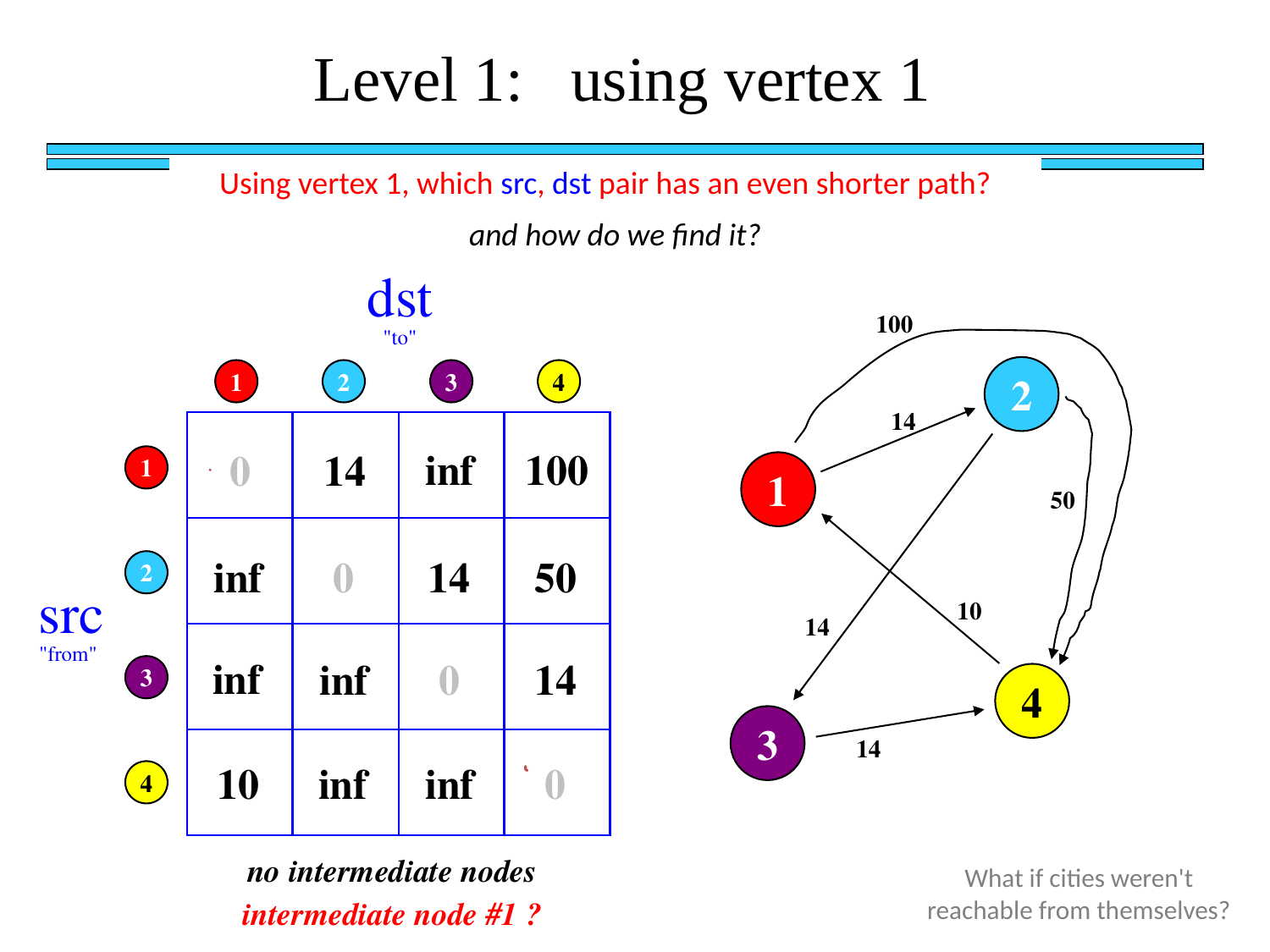

Level 1:   using vertex 1

Using vertex 1, which src, dst pair has an even shorter path?
and how do we find it?
dst
100
"to"

2
1
2
3
4

14

inf
100
0
14
1
1
50

14
inf
0
50
2
src
10
14

"from"
inf
inf
0
14
3
4
3

14

inf
10
inf
0
4
no intermediate nodes
What if cities weren't reachable from themselves?
intermediate node #1 ?